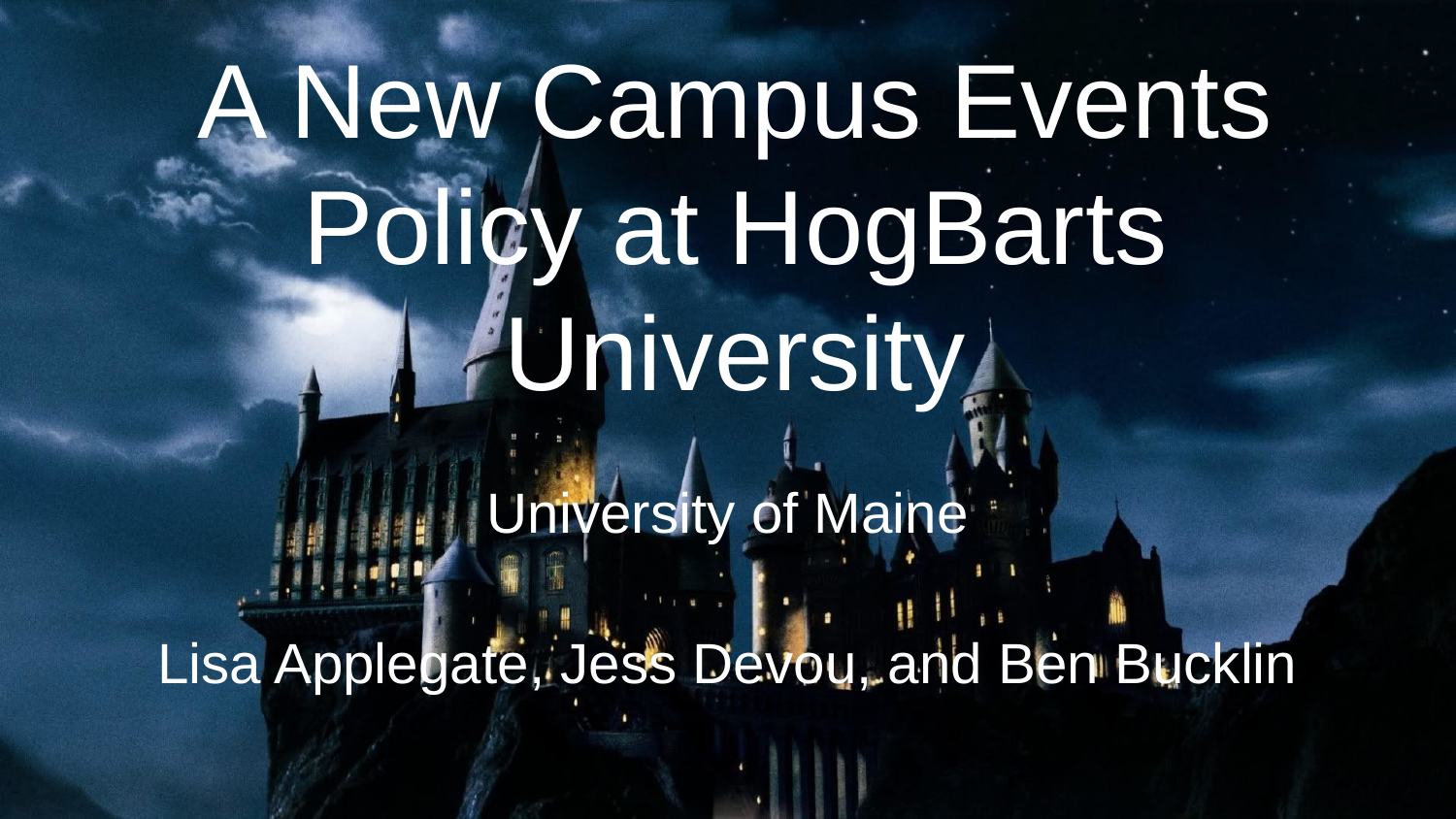

# A New Campus Events Policy at HogBarts University
University of Maine
Lisa Applegate, Jess Devou, and Ben Bucklin